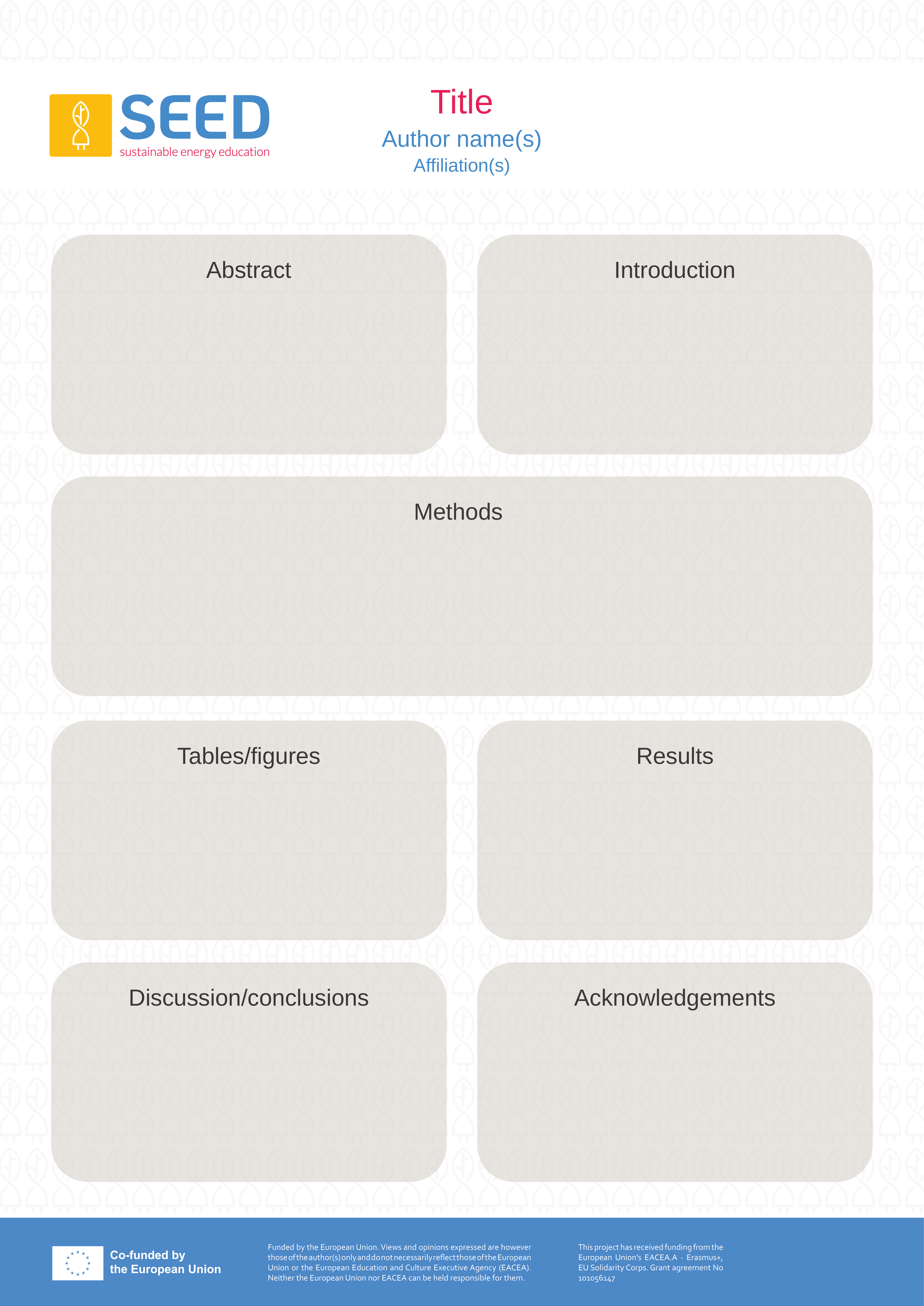

Title
Author name(s)
Affiliation(s)

Abstract
Introduction

Methods

Tables/figures
Results

Discussion/conclusions
Acknowledgements